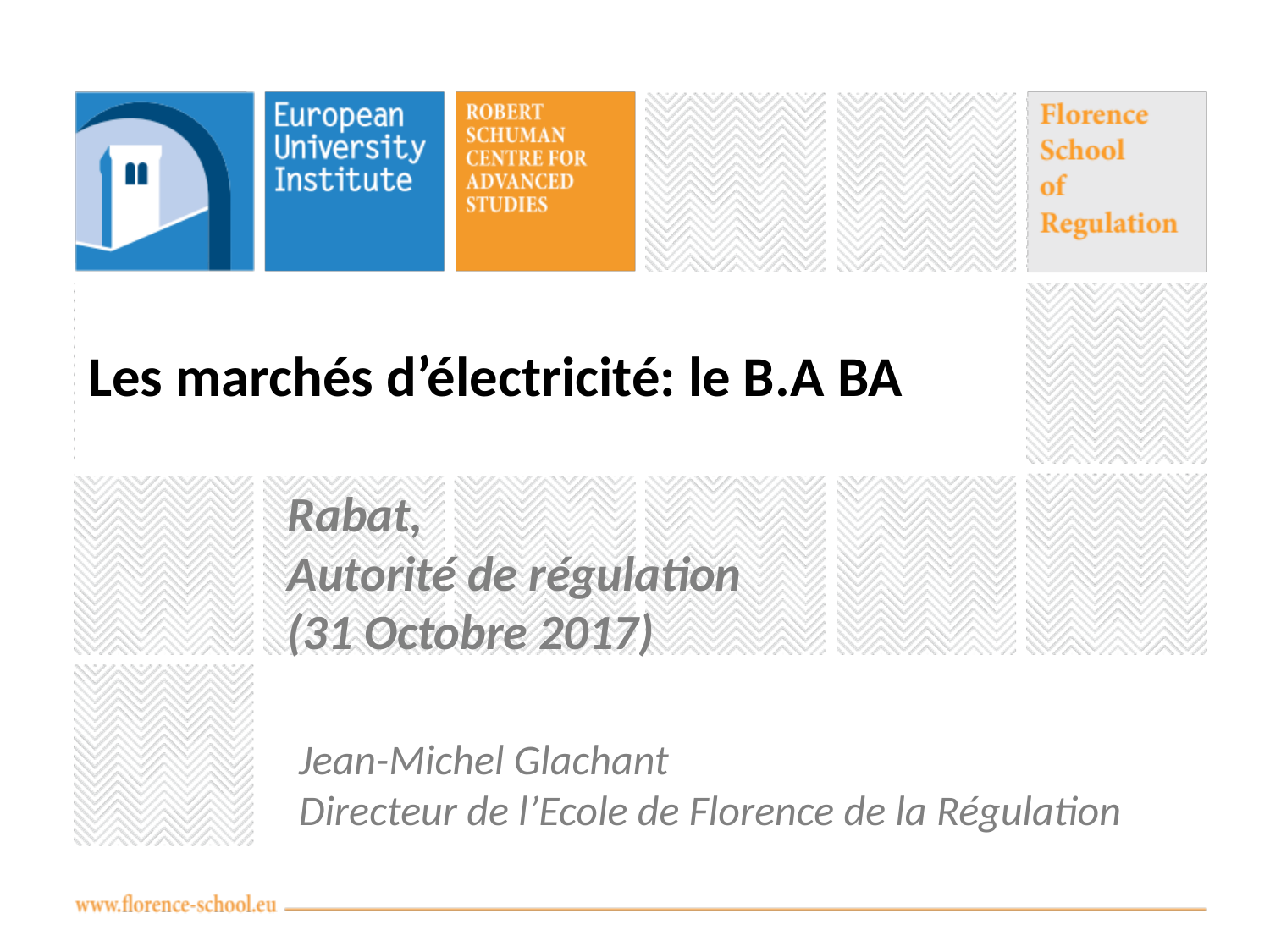

# Les marchés d’électricité: le B.A BA
Rabat,
Autorité de régulation
(31 Octobre 2017)

Jean-Michel Glachant
Directeur de l’Ecole de Florence de la Régulation